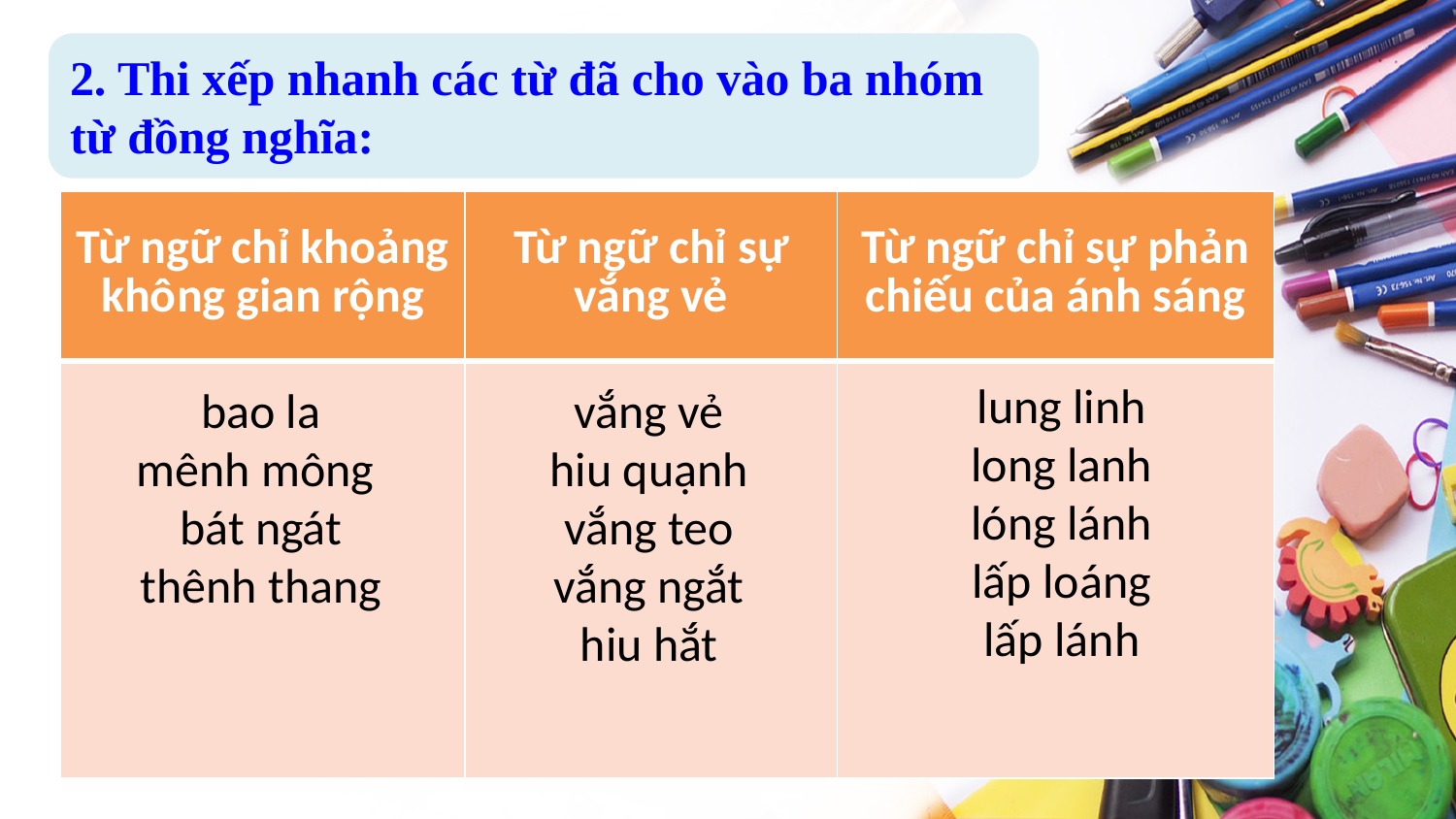

2. Thi xếp nhanh các từ đã cho vào ba nhóm từ đồng nghĩa:
| Từ ngữ chỉ khoảng không gian rộng | Từ ngữ chỉ sự vắng vẻ | Từ ngữ chỉ sự phản chiếu của ánh sáng |
| --- | --- | --- |
|  |  |  |
lung linh
long lanh
lóng lánh
lấp loáng
lấp lánh
bao la
mênh mông
bát ngát
thênh thang
vắng vẻ
hiu quạnh
vắng teo
vắng ngắt
hiu hắt